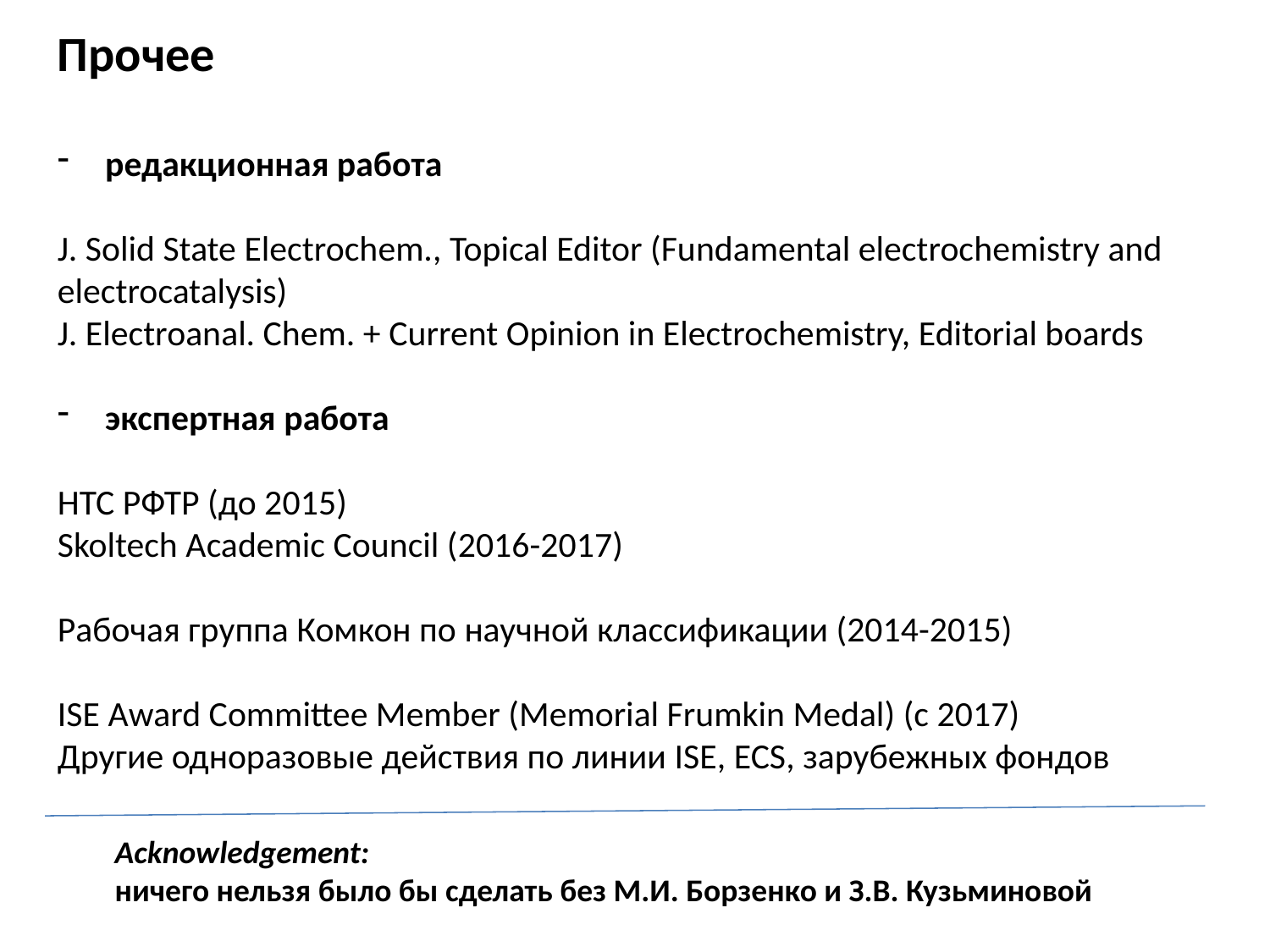

Прочее

редакционная работа

J. Solid State Electrochem., Topical Editor (Fundamental electrochemistry and electrocatalysis)
J. Electroanal. Chem. + Current Оpinion in Electrochemistry, Editorial boards

экспертная работа

НТС РФТР (до 2015)
Skoltech Academic Council (2016-2017)

Рабочая группа Комкон по научной классификации (2014-2015)

ISE Award Committee Member (Memorial Frumkin Medal) (c 2017)
Другие одноразовые действия по линии ISE, ECS, зарубежных фондов
Acknowledgement:
ничего нельзя было бы сделать без М.И. Борзенко и З.В. Кузьминовой